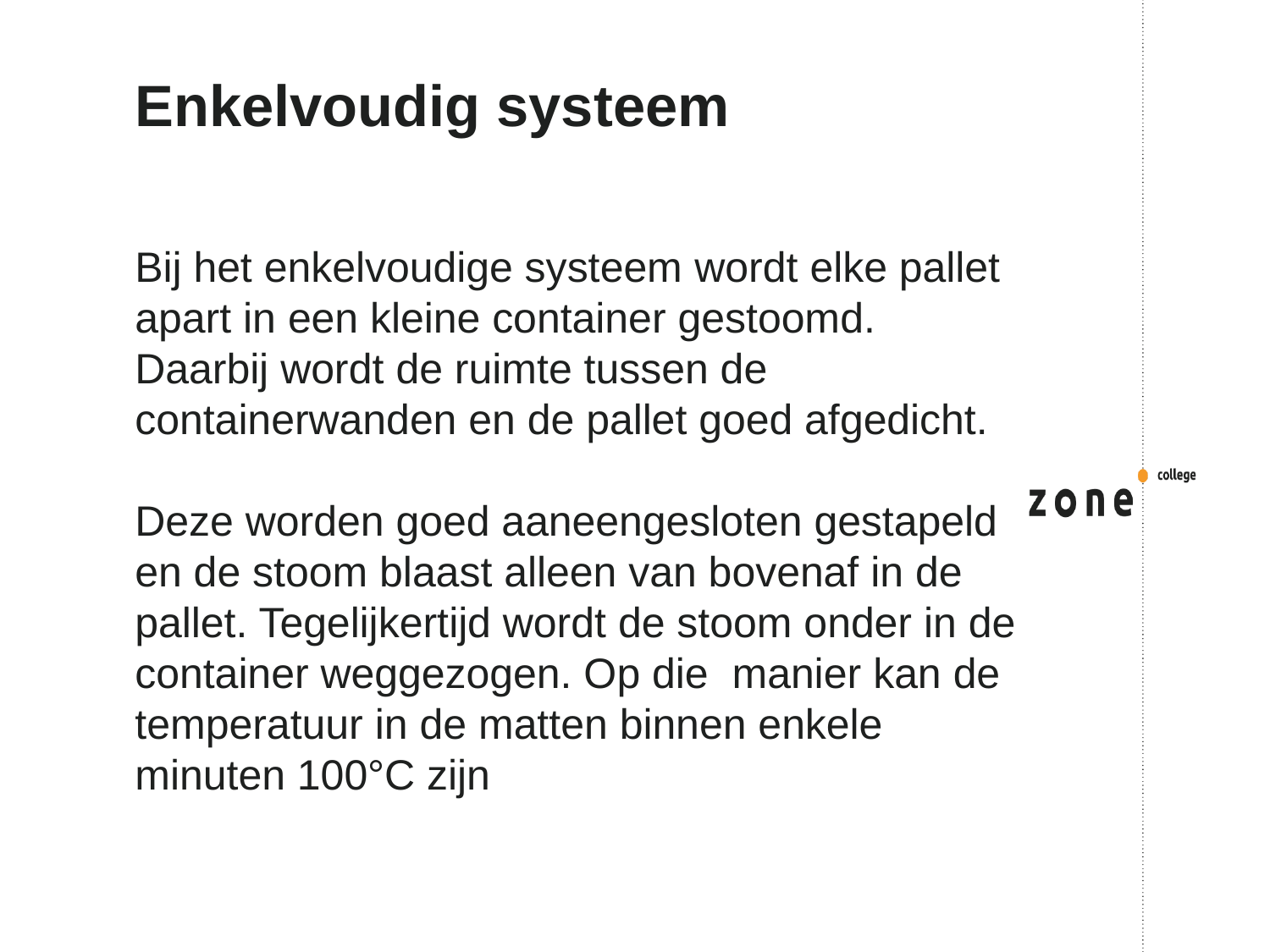

# Enkelvoudig systeem
Bij het enkelvoudige systeem wordt elke pallet apart in een kleine container gestoomd. Daarbij wordt de ruimte tussen de containerwanden en de pallet goed afgedicht.

Deze worden goed aaneengesloten gestapeld en de stoom blaast alleen van bovenaf in de
pallet. Tegelijkertijd wordt de stoom onder in de container weggezogen. Op die  manier kan de temperatuur in de matten binnen enkele minuten 100°C zijn